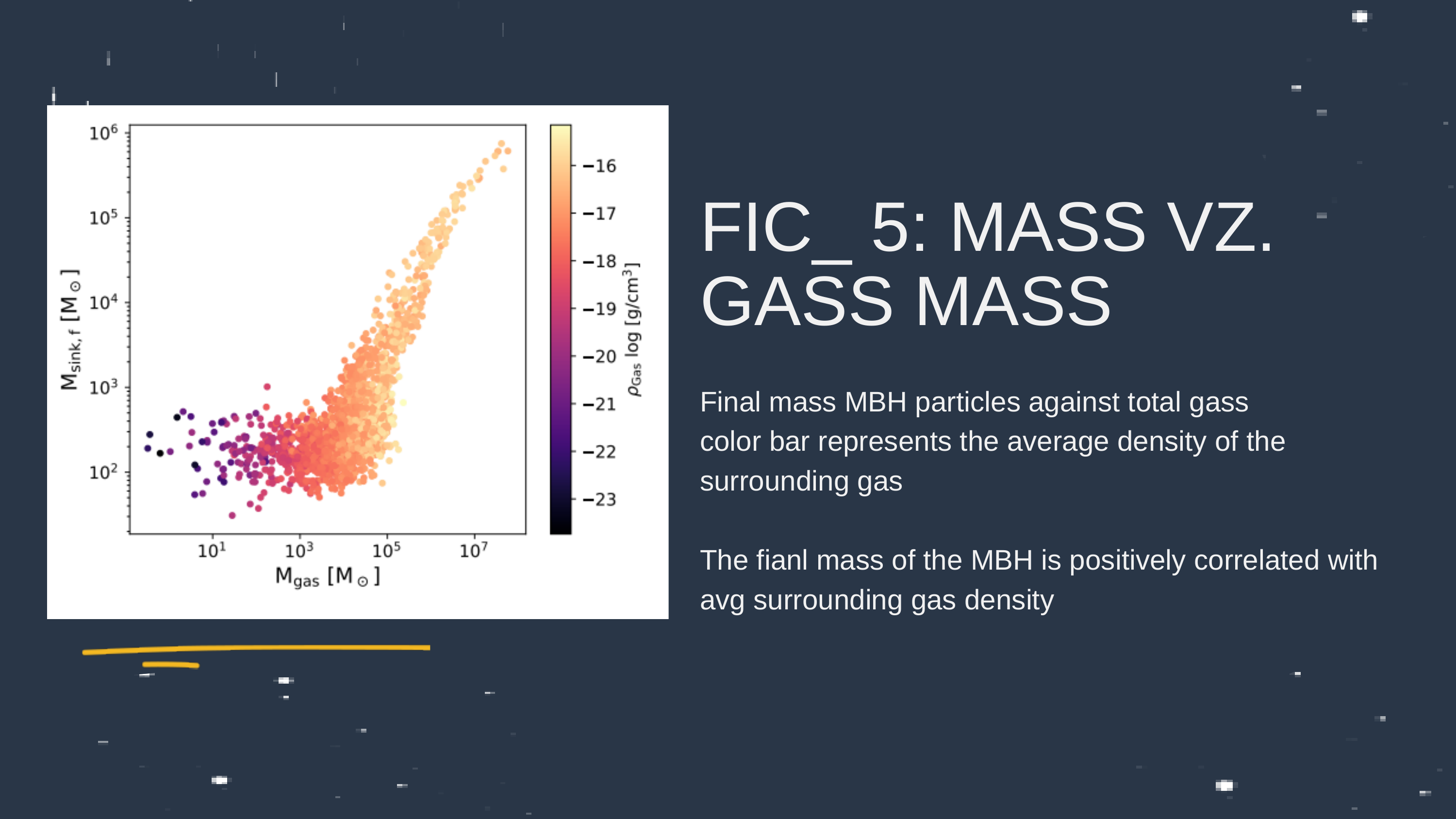

FIC_ 5: MASS VZ. GASS MASS
Final mass MBH particles against total gass
color bar represents the average density of the surrounding gas

The fianl mass of the MBH is positively correlated with avg surrounding gas density